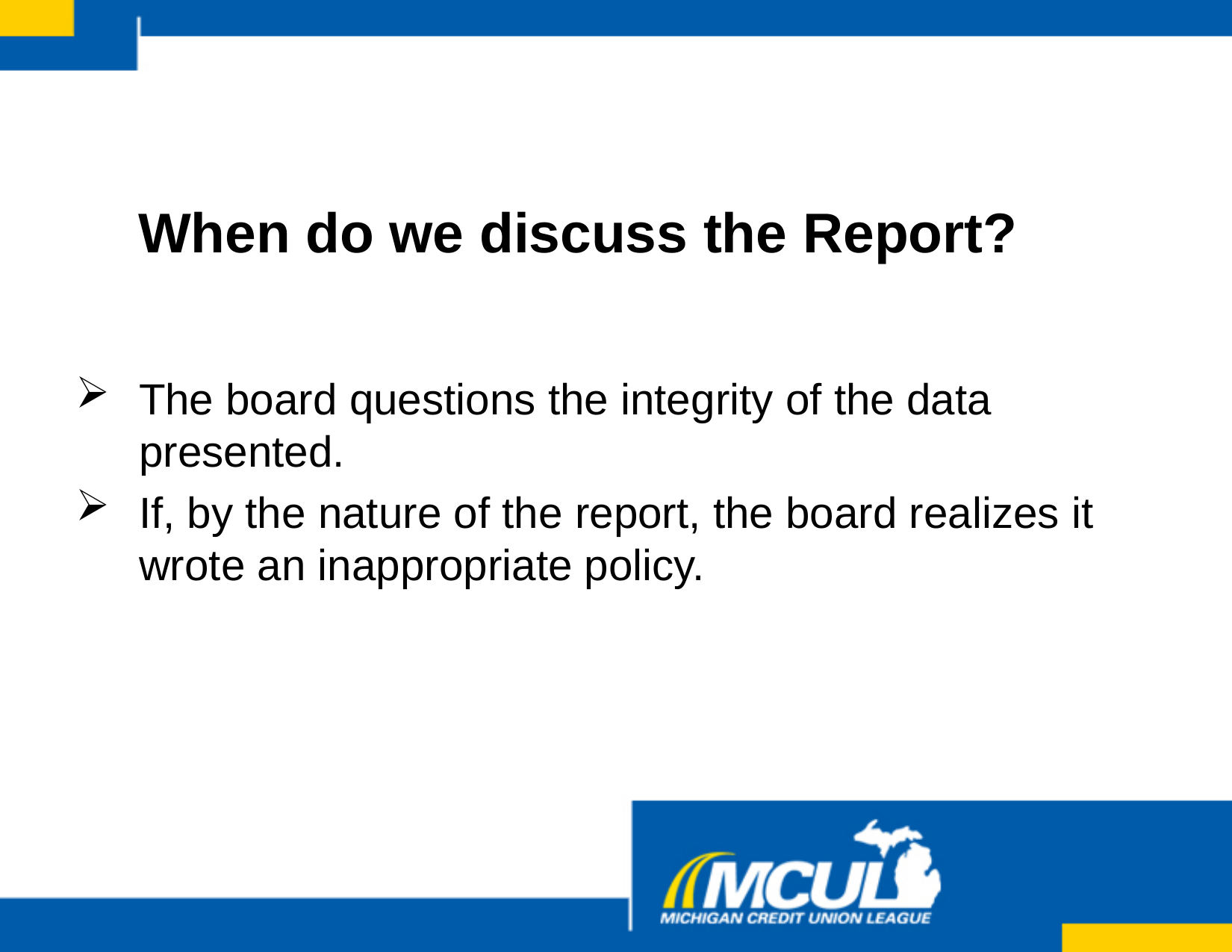

# When do we discuss the Report?

The board questions the integrity of the data presented.
If, by the nature of the report, the board realizes it wrote an inappropriate policy.